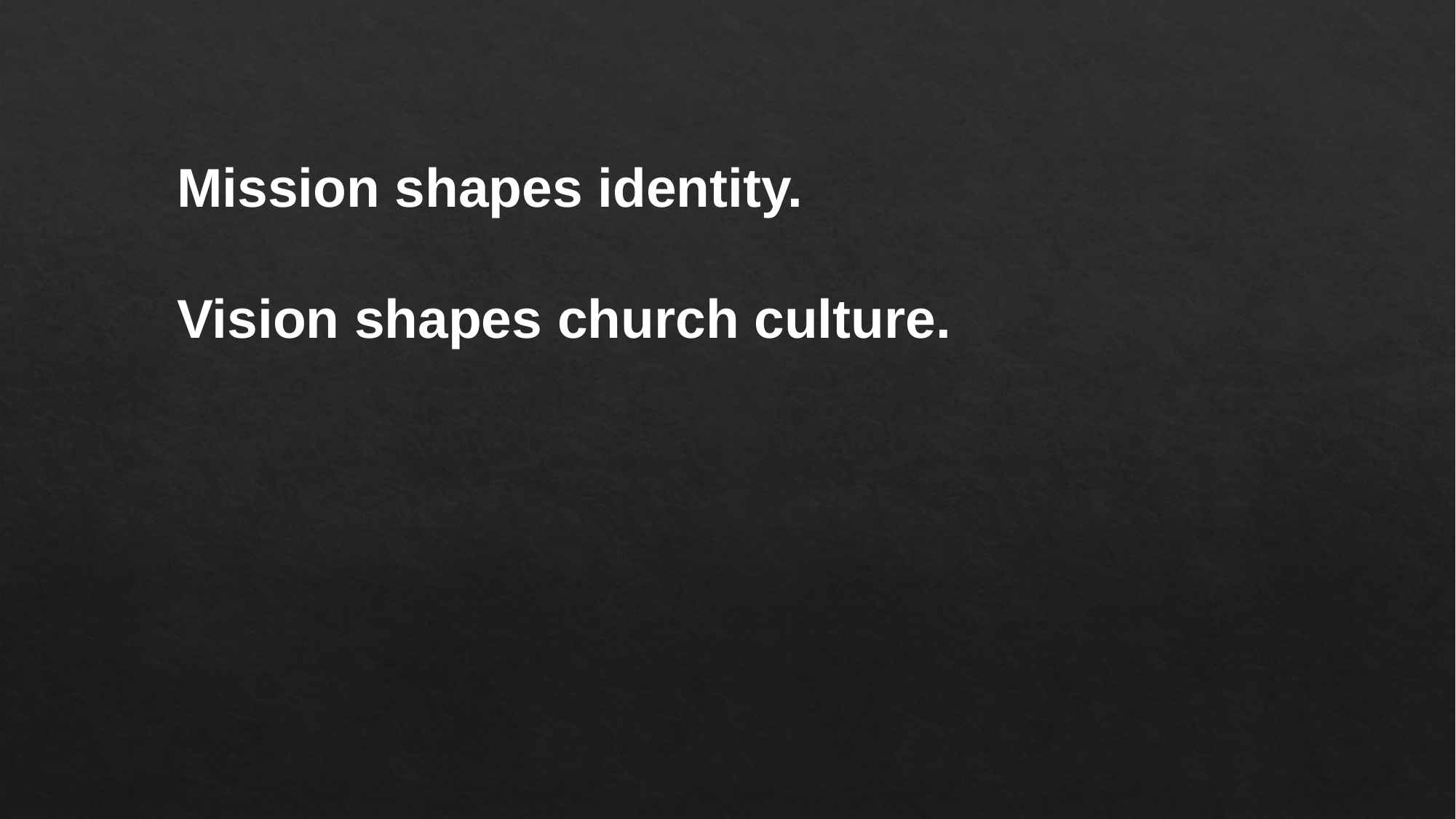

Mission shapes identity.

Vision shapes church culture.